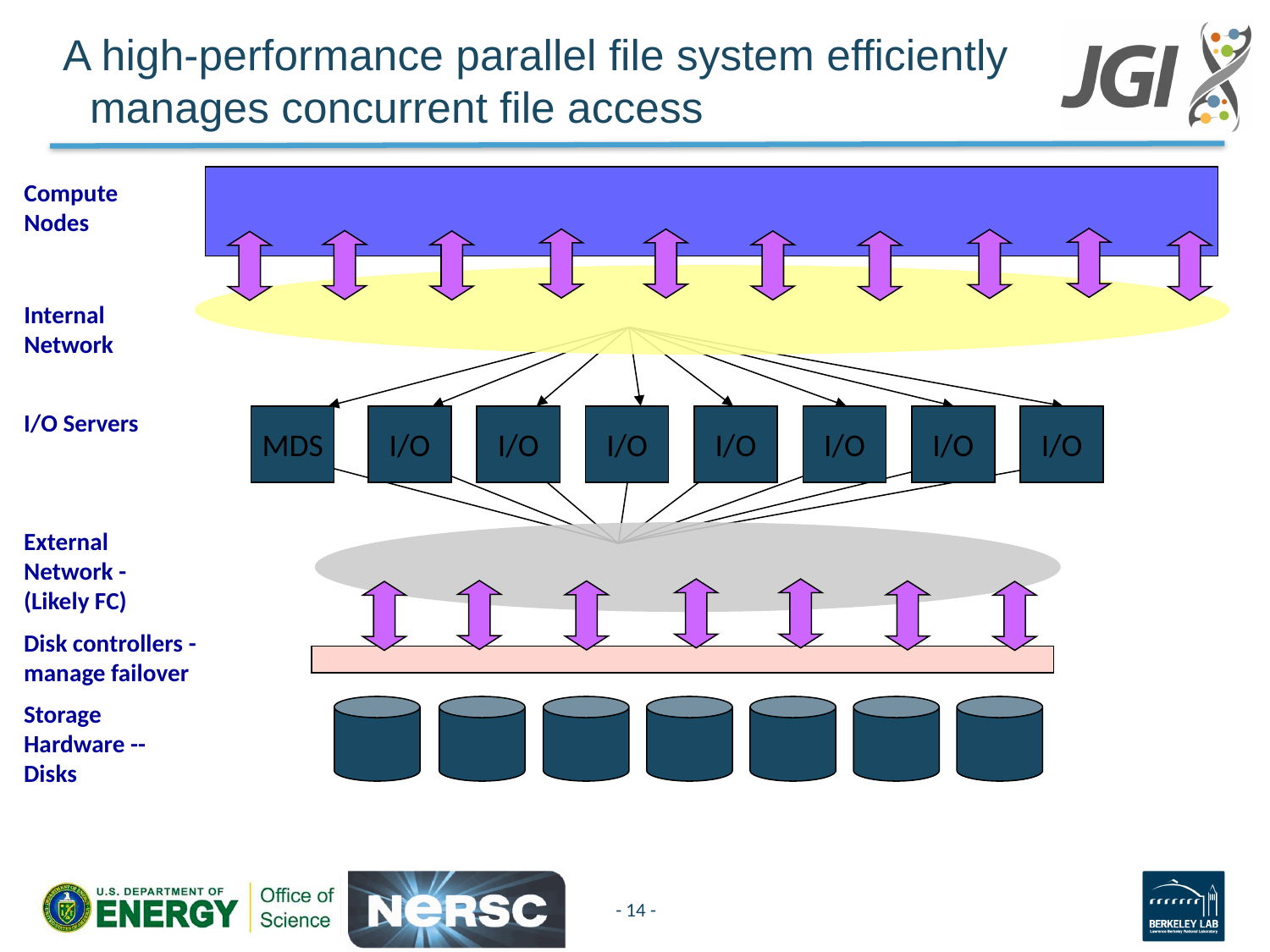

# A high-performance parallel file system efficiently manages concurrent file access

MDS
I/O
I/O
I/O
I/O
I/O
I/O
I/O

Compute Nodes
Internal Network
I/O Servers
External Network - (Likely FC)
Disk controllers - manage failover
Storage Hardware -- Disks
- 14 -